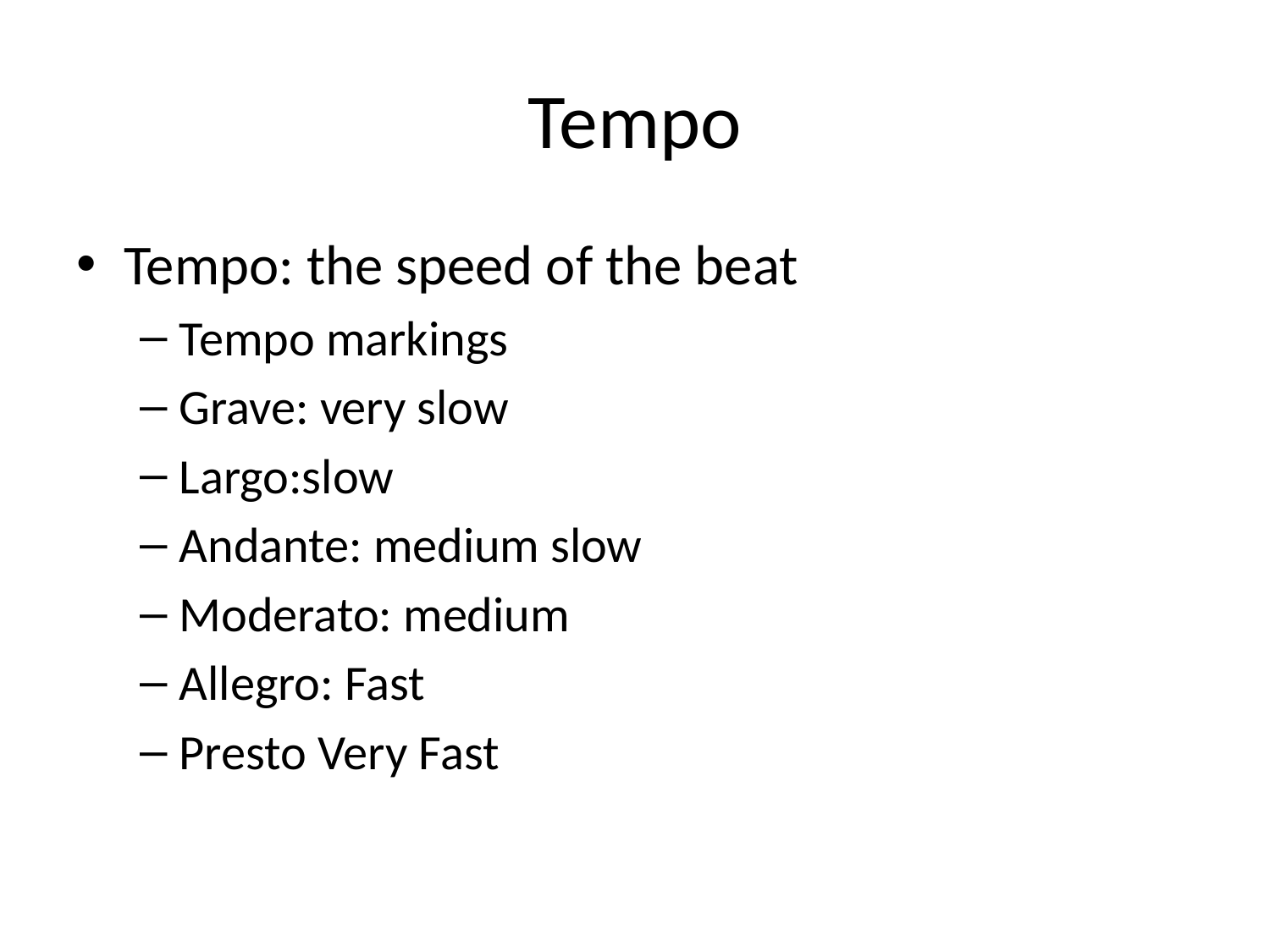

# Tempo
Tempo: the speed of the beat
Tempo markings
Grave: very slow
Largo:slow
Andante: medium slow
Moderato: medium
Allegro: Fast
Presto Very Fast